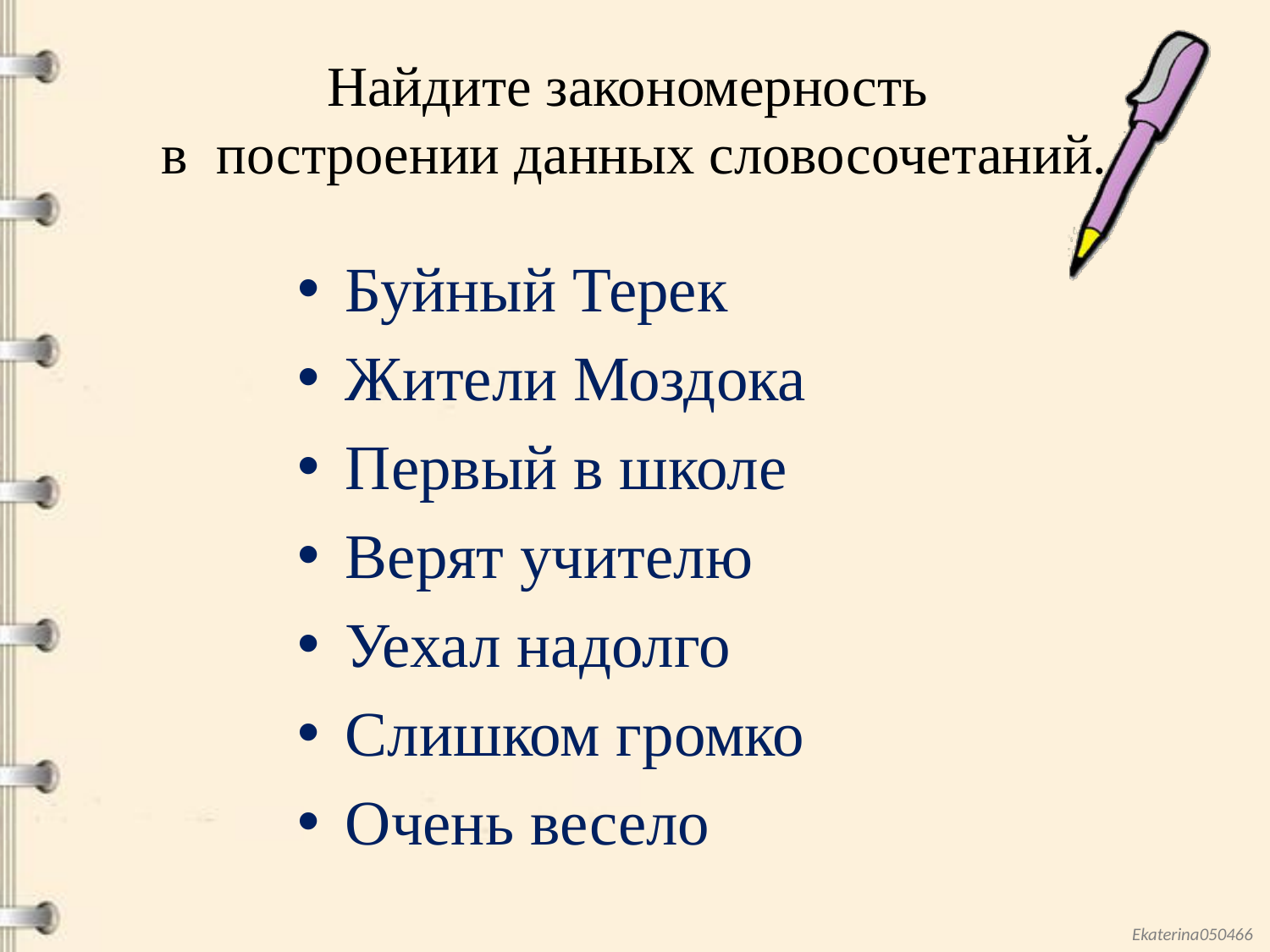

# Найдите закономерность в  построении данных словосочетаний.
Буйный Терек
Жители Моздока
Первый в школе
Верят учителю
Уехал надолго
Слишком громко
Очень весело